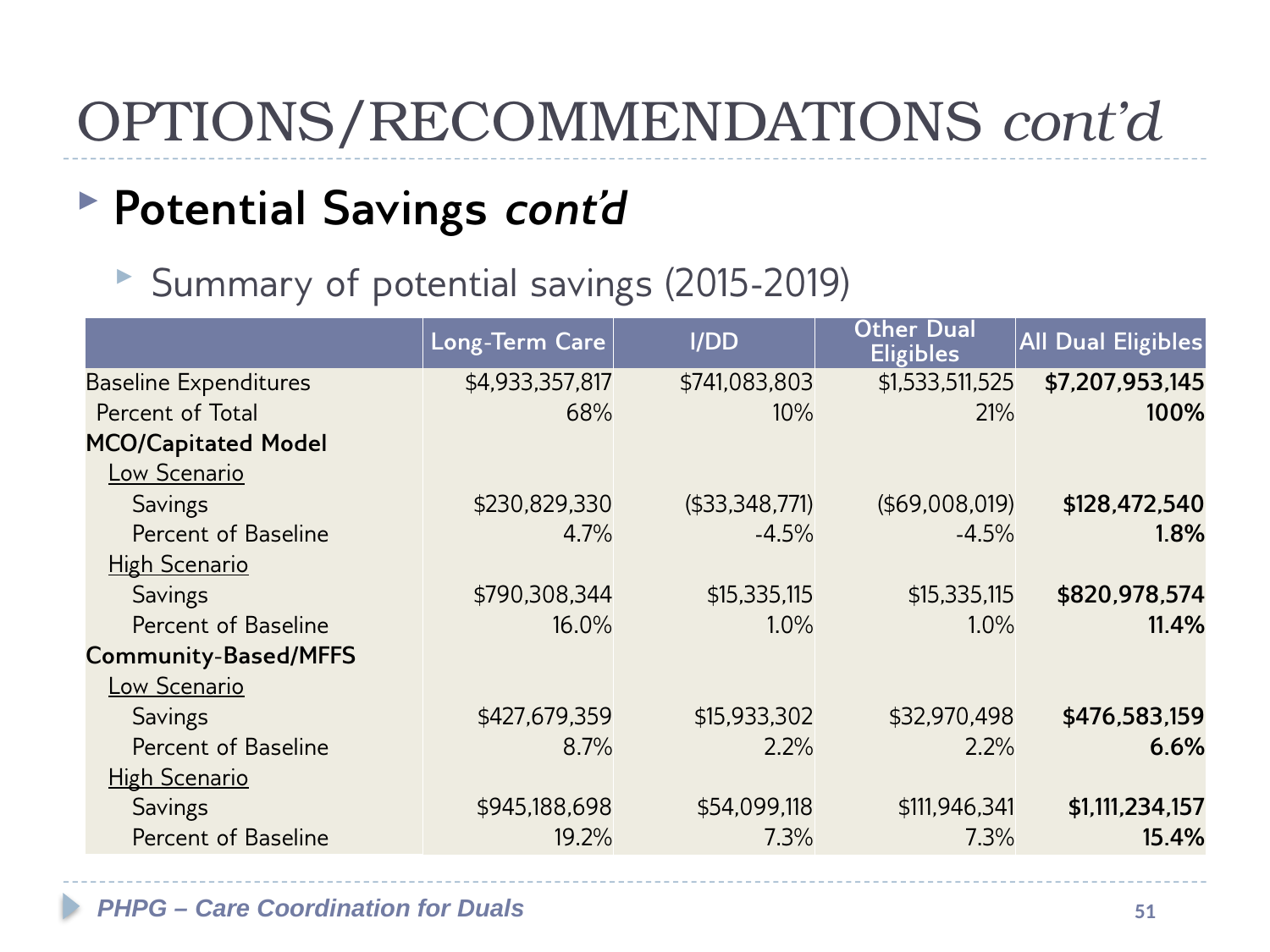

#
OPTIONS/RECOMMENDATIONS cont’d
Potential Savings cont’d
Summary of potential savings (2015-2019)
|  | Long-Term Care | I/DD | Other Dual Eligibles | All Dual Eligibles |
| --- | --- | --- | --- | --- |
| Baseline Expenditures | $4,933,357,817 | $741,083,803 | $1,533,511,525 | $7,207,953,145 |
| Percent of Total | 68% | 10% | 21% | 100% |
| MCO/Capitated Model |  |  |  |  |
| Low Scenario |  |  |  |  |
| Savings | $230,829,330 | ($33,348,771) | ($69,008,019) | $128,472,540 |
| Percent of Baseline | 4.7% | -4.5% | -4.5% | 1.8% |
| High Scenario |  |  |  |  |
| Savings | $790,308,344 | $15,335,115 | $15,335,115 | $820,978,574 |
| Percent of Baseline | 16.0% | 1.0% | 1.0% | 11.4% |
| Community-Based/MFFS |  |  |  |  |
| Low Scenario |  |  |  |  |
| Savings | $427,679,359 | $15,933,302 | $32,970,498 | $476,583,159 |
| Percent of Baseline | 8.7% | 2.2% | 2.2% | 6.6% |
| High Scenario |  |  |  |  |
| Savings | $945,188,698 | $54,099,118 | $111,946,341 | $1,111,234,157 |
| Percent of Baseline | 19.2% | 7.3% | 7.3% | 15.4% |
PHPG – Care Coordination for Duals
51